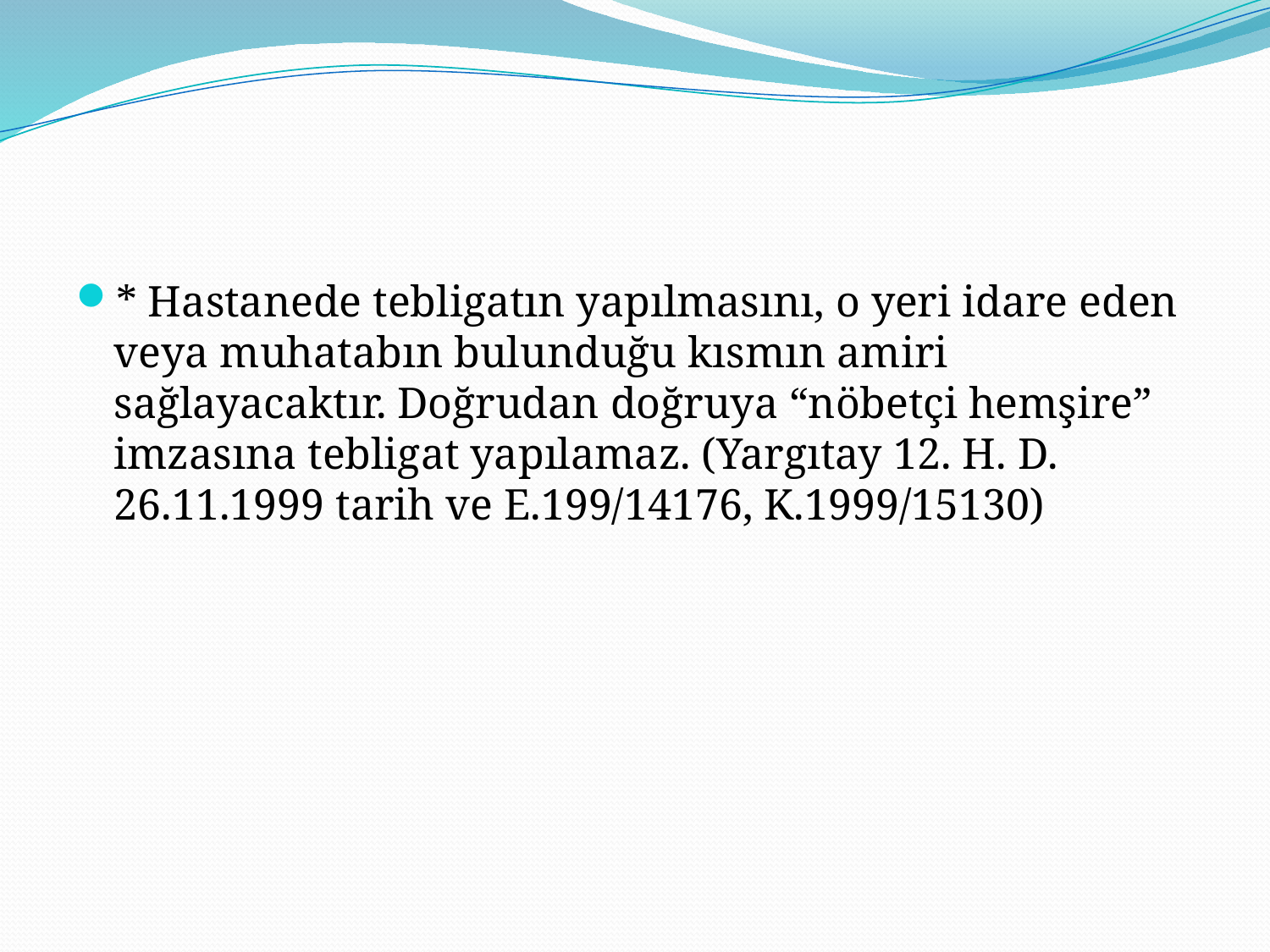

* Hastanede tebligatın yapılmasını, o yeri idare eden veya muhatabın bulunduğu kısmın amiri sağlayacaktır. Doğrudan doğruya “nöbetçi hemşire” imzasına tebligat yapılamaz. (Yargıtay 12. H. D. 26.11.1999 tarih ve E.199/14176, K.1999/15130)